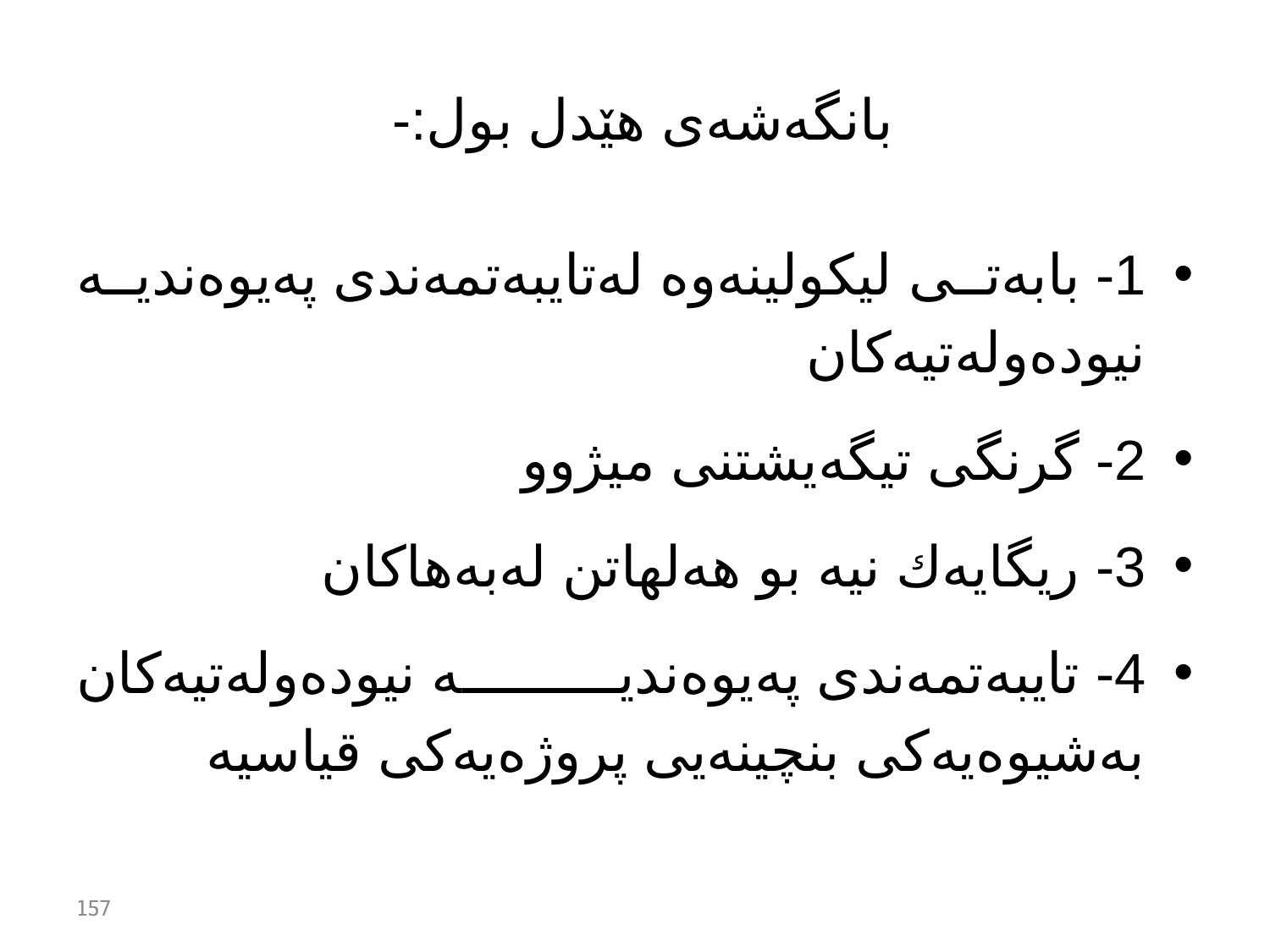

# بانگەشەی هێدل بول:-
1- بابەتی لیكولینەوە لەتایبەتمەندی پەیوەندیە نیودەولەتیەكان
2- گرنگی تیگەیشتنی میژوو
3- ریگایەك نیە بو هەلهاتن لەبەهاكان
4- تایبەتمەندی پەیوەندیە نیودەولەتیەكان بەشیوەیەكی بنچینەیی پروژەیەكی قیاسیە
157